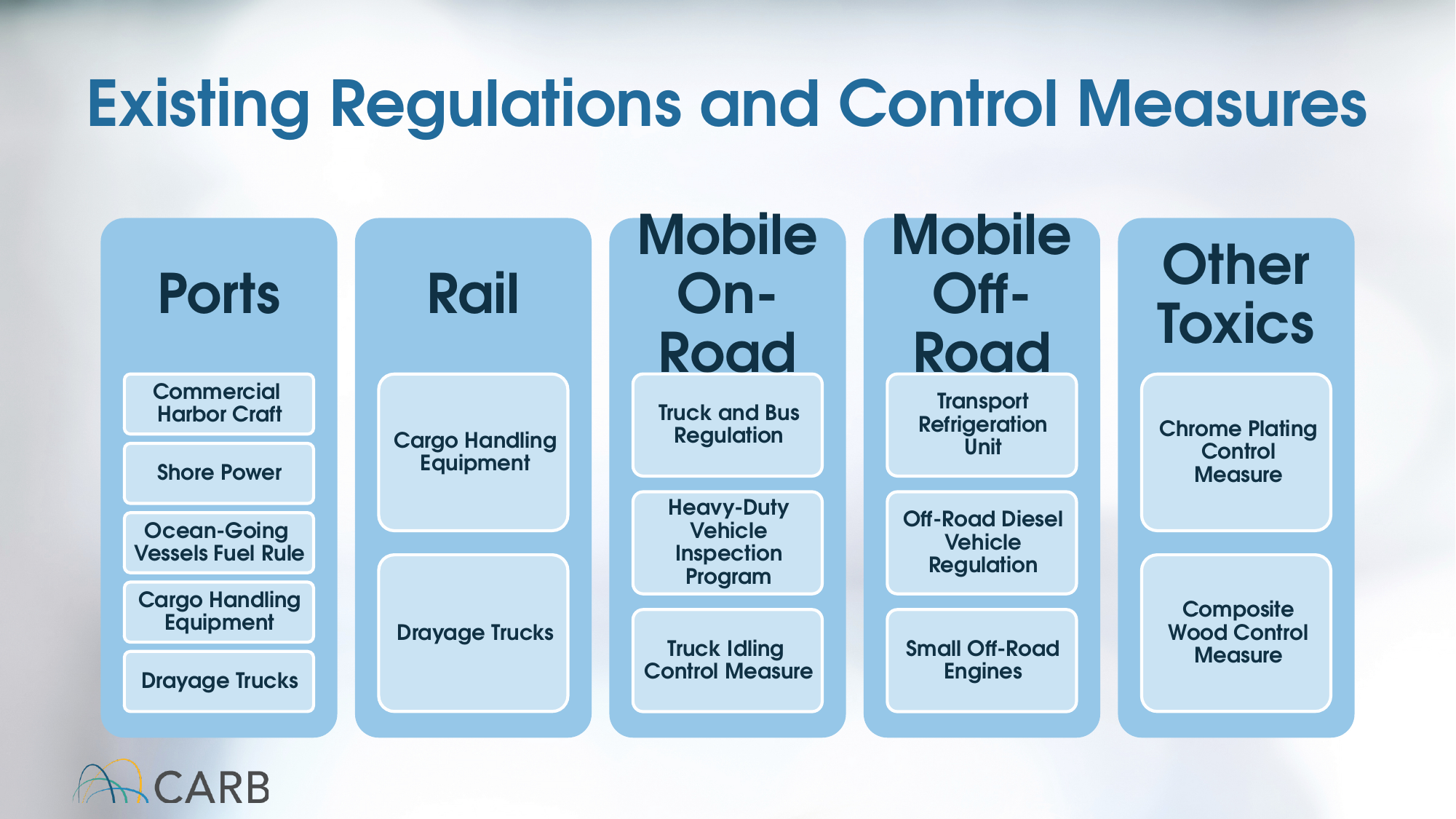

# Existing Regulations and Control Measures
Ports
Commercial
Harbor Craft
Shore Power
Ocean-Going
Vessels Fuel Rule
Cargo Handling Equipment
Drayage Trucks
Rail
Cargo Handling Equipment
Drayage Trucks
Mobile On-Road
Truck and Bus Regulation
Heavy-Duty Vehicle Inspection Program
Truck Idling
Control Measure
Mobile Off-Road
Transport Refrigeration Unit
Off-Road Diesel Vehicle Regulation
Small Off-Road Engines
Other Toxics
Chrome Plating Control Measure
Composite Wood Control Measure